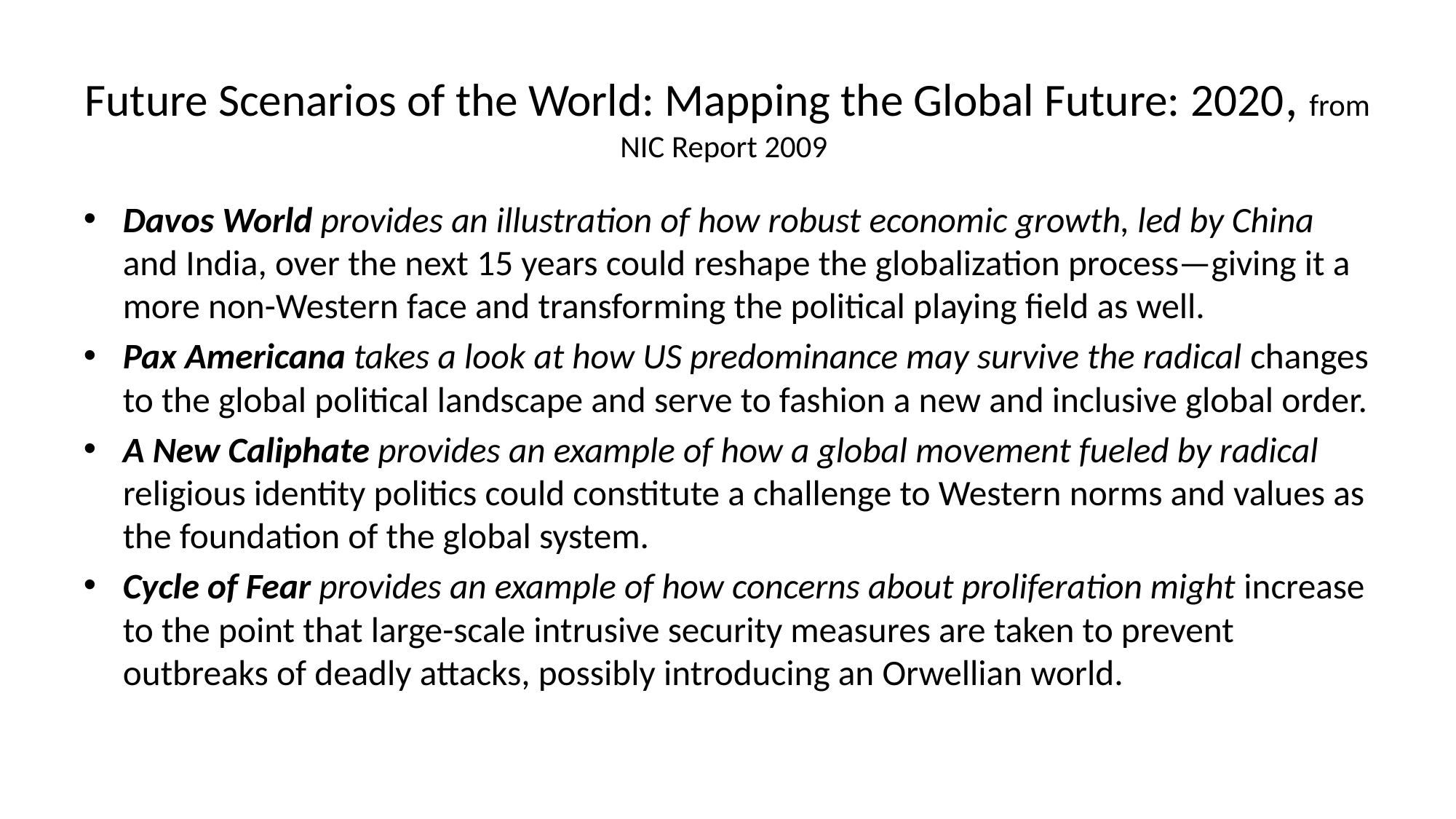

# Future Scenarios of the World: Mapping the Global Future: 2020, from NIC Report 2009
Davos World provides an illustration of how robust economic growth, led by China and India, over the next 15 years could reshape the globalization process—giving it a more non-Western face and transforming the political playing field as well.
Pax Americana takes a look at how US predominance may survive the radical changes to the global political landscape and serve to fashion a new and inclusive global order.
A New Caliphate provides an example of how a global movement fueled by radical religious identity politics could constitute a challenge to Western norms and values as the foundation of the global system.
Cycle of Fear provides an example of how concerns about proliferation might increase to the point that large-scale intrusive security measures are taken to prevent outbreaks of deadly attacks, possibly introducing an Orwellian world.